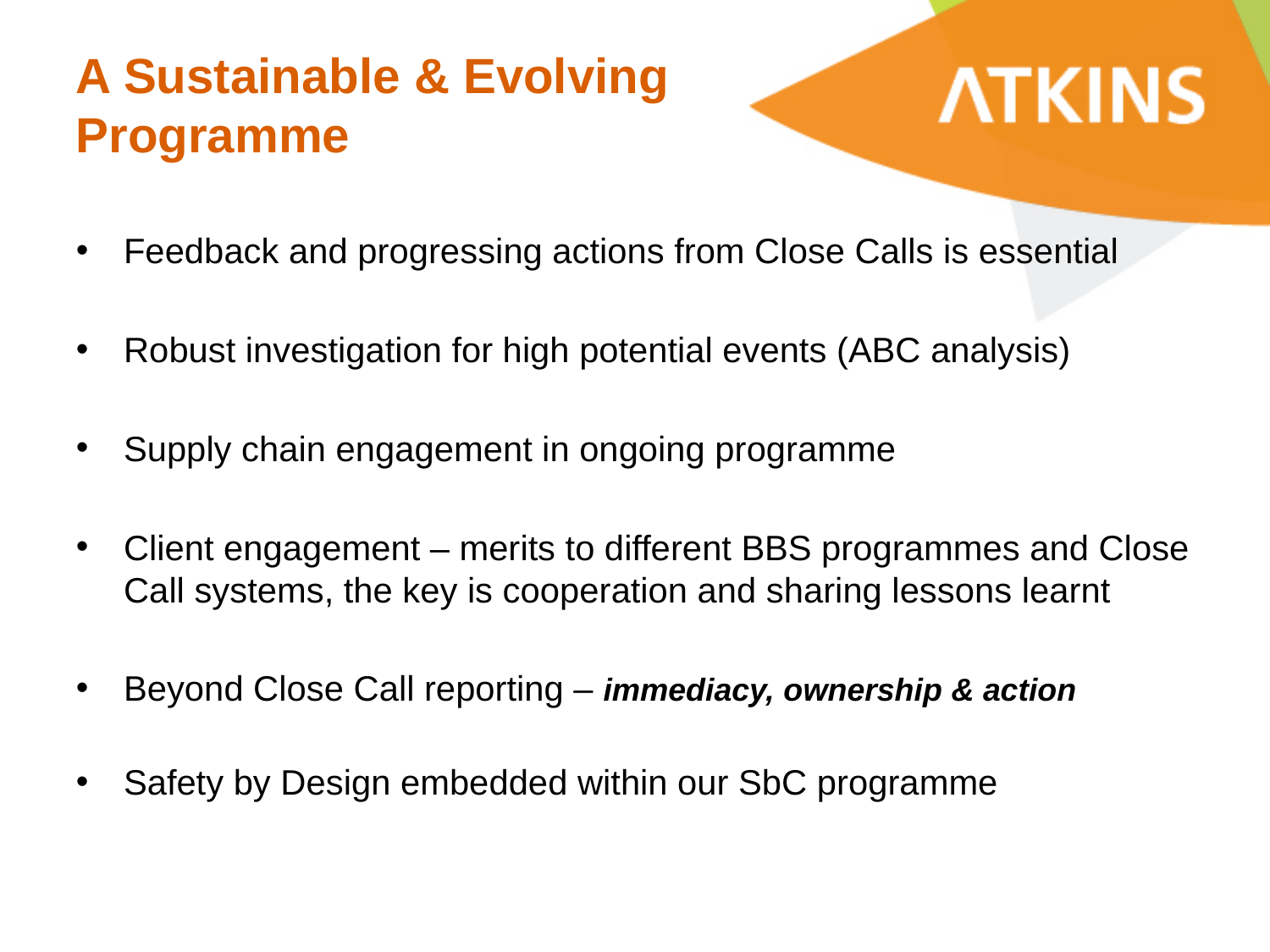

# A Sustainable & Evolving Programme
Feedback and progressing actions from Close Calls is essential

Robust investigation for high potential events (ABC analysis)

Supply chain engagement in ongoing programme

Client engagement – merits to different BBS programmes and Close Call systems, the key is cooperation and sharing lessons learnt

Beyond Close Call reporting – immediacy, ownership & action

Safety by Design embedded within our SbC programme